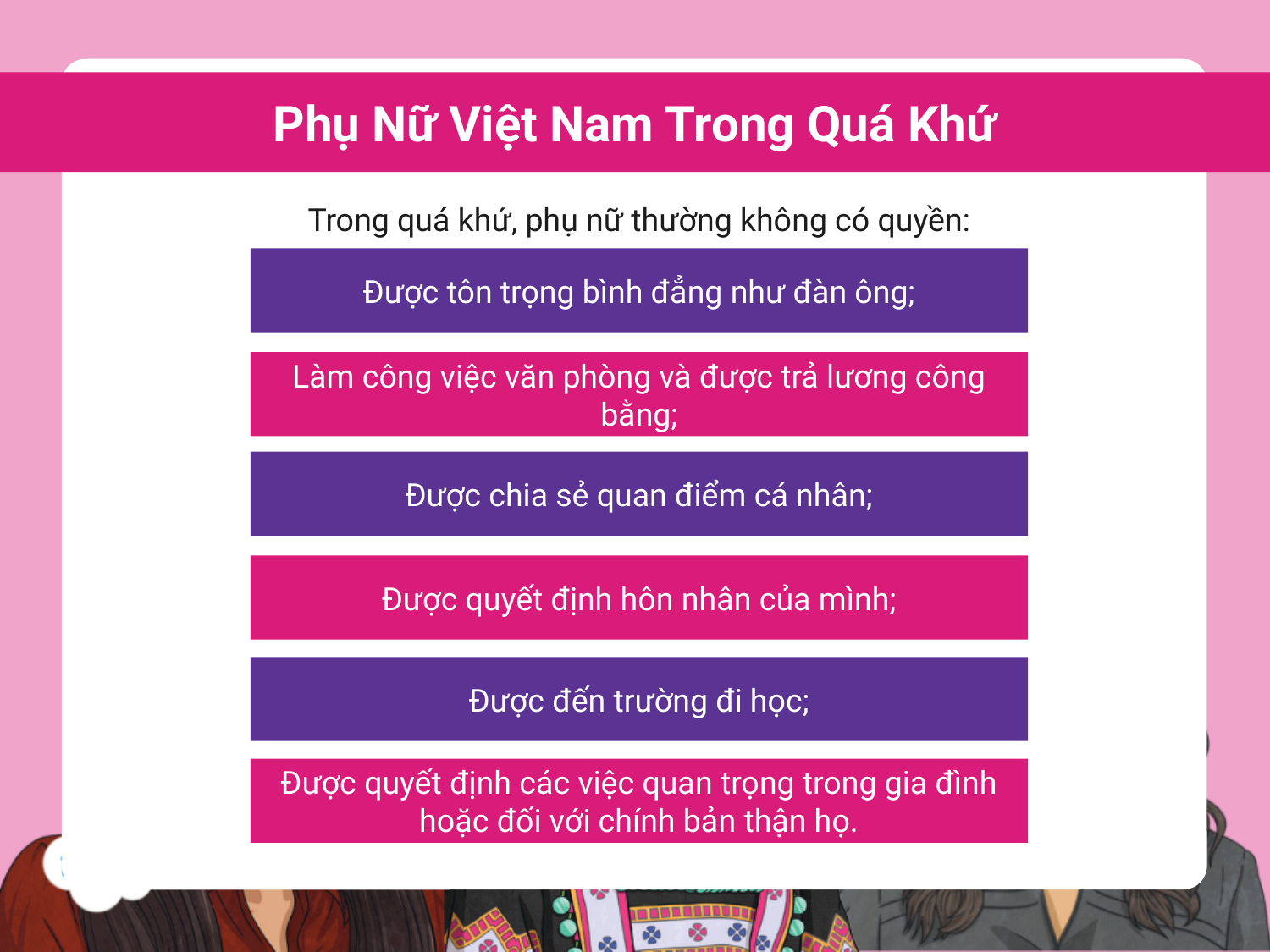

Phụ Nữ Việt Nam Trong Quá Khứ
Trong quá khứ, phụ nữ thường không có quyền:
Được tôn trọng bình đẳng như đàn ông;
Làm công việc văn phòng và được trả lương công bằng;
Được chia sẻ quan điểm cá nhân;
Được quyết định hôn nhân của mình;
Được đến trường đi học;
Được quyết định các việc quan trọng trong gia đình hoặc đối với chính bản thận họ.